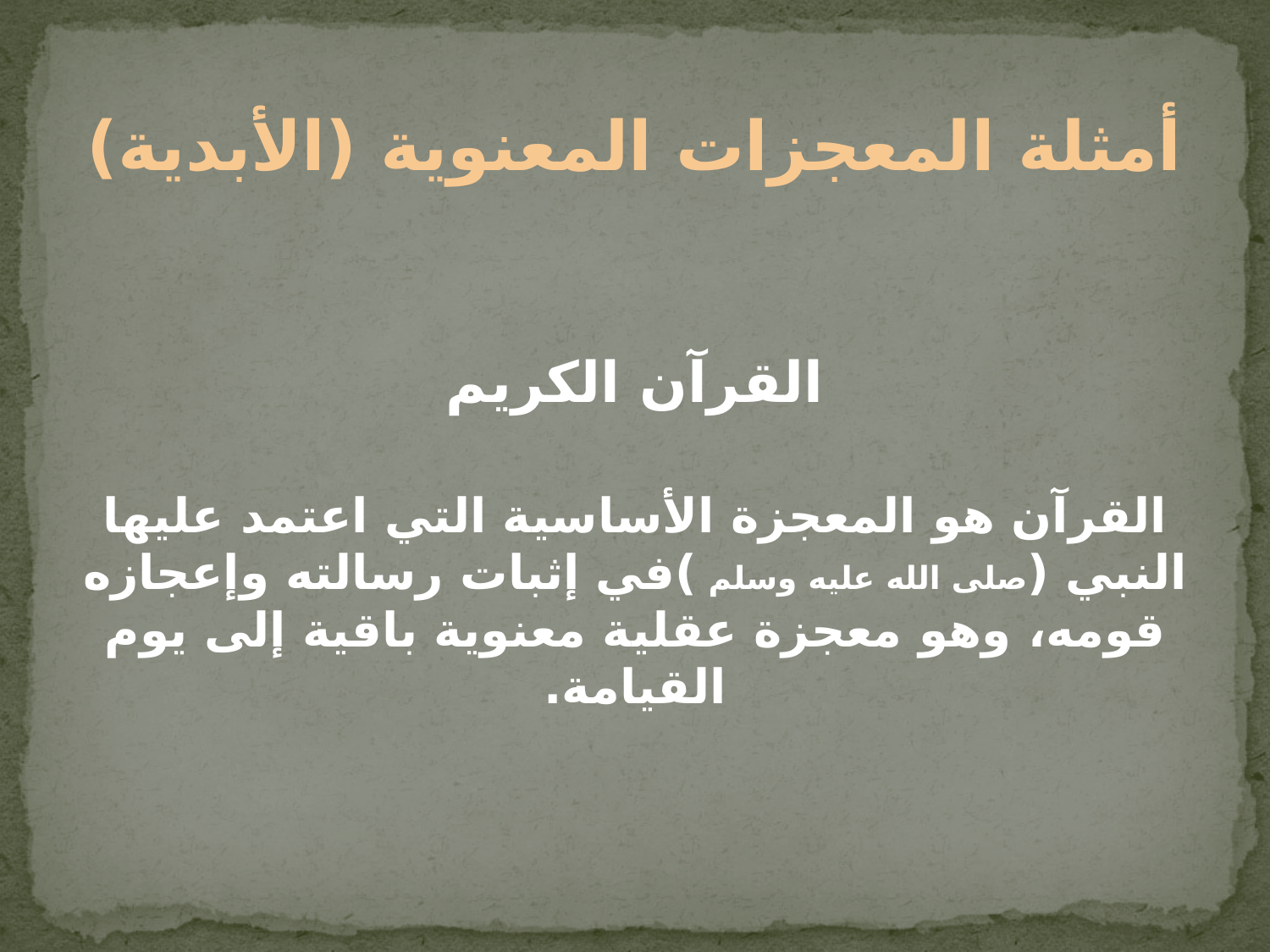

# أمثلة المعجزات المعنوية (الأبدية)

القرآن الكريم

القرآن هو المعجزة الأساسية التي اعتمد عليها النبي (صلى الله عليه وسلم )في إثبات رسالته وإعجازه قومه، وهو معجزة عقلية معنوية باقية إلى يوم القيامة.